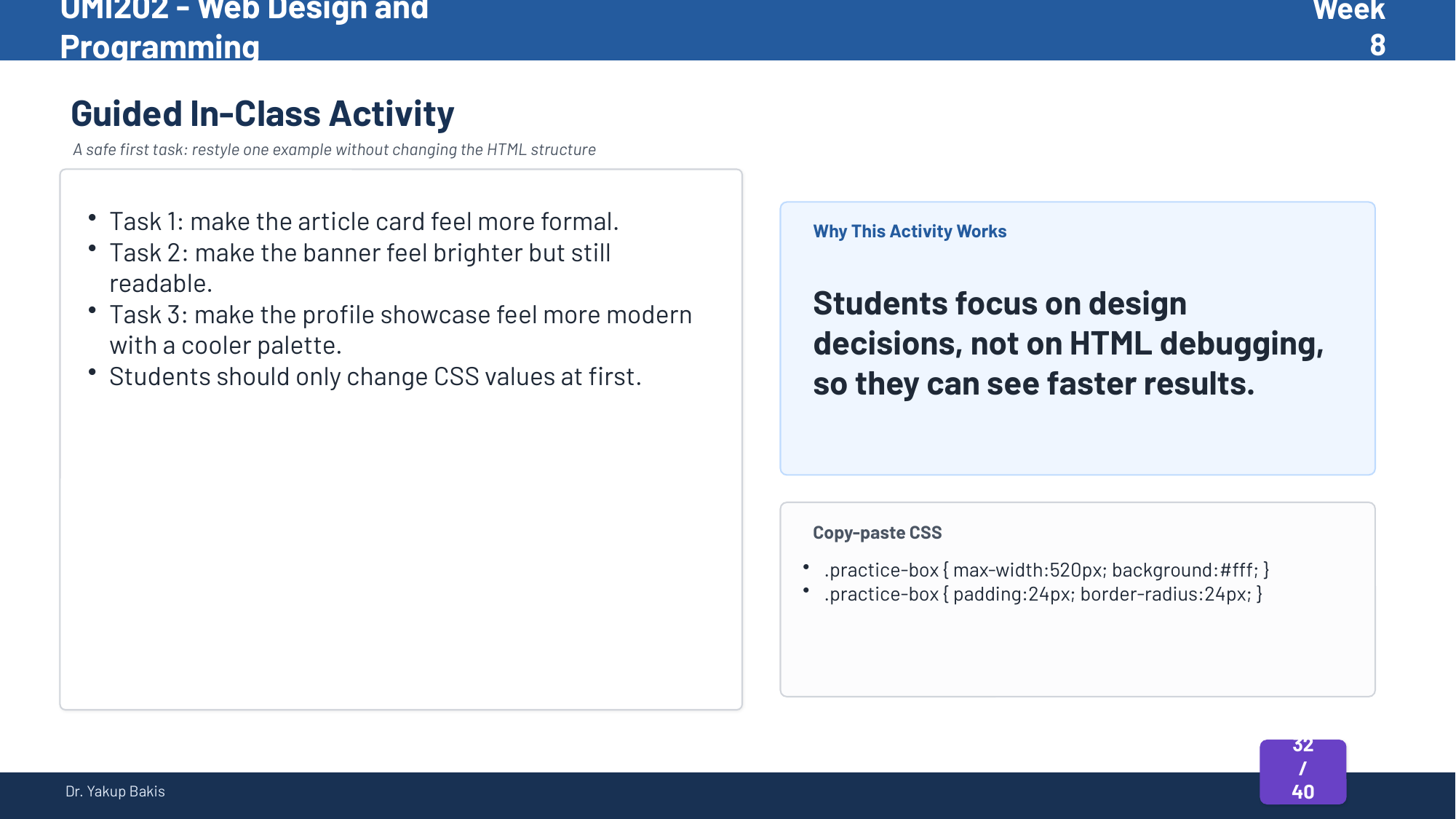

UMI202 - Web Design and Programming
Week 8
Guided In-Class Activity
A safe first task: restyle one example without changing the HTML structure

Task 1: make the article card feel more formal.
Task 2: make the banner feel brighter but still readable.
Task 3: make the profile showcase feel more modern with a cooler palette.
Students should only change CSS values at first.

Why This Activity Works
Students focus on design decisions, not on HTML debugging, so they can see faster results.

Copy-paste CSS
.practice-box { max-width:520px; background:#fff; }
.practice-box { padding:24px; border-radius:24px; }

32 / 40

Dr. Yakup Bakis